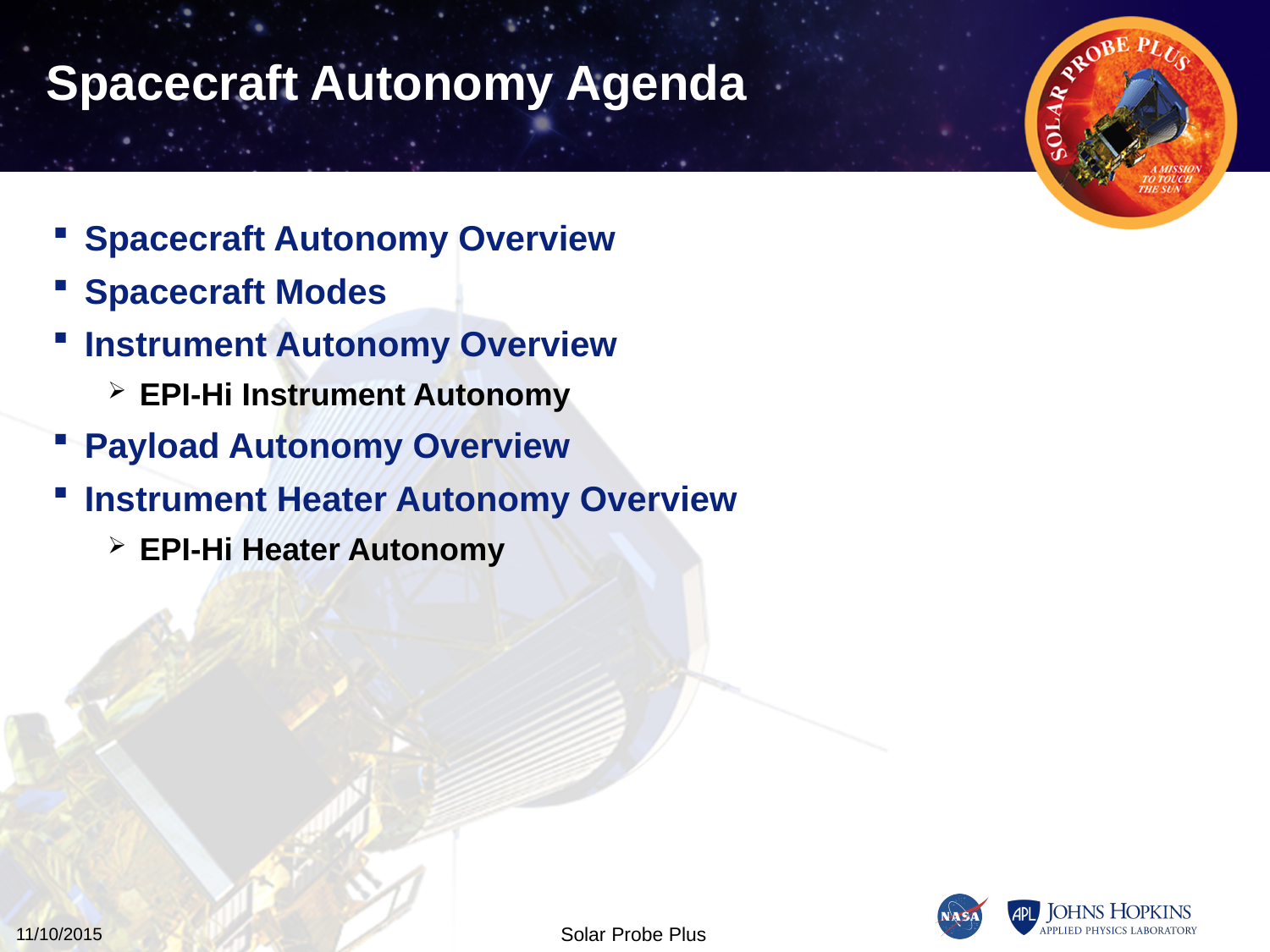

# Spacecraft Autonomy Agenda
Spacecraft Autonomy Overview
Spacecraft Modes
Instrument Autonomy Overview
EPI-Hi Instrument Autonomy
Payload Autonomy Overview
Instrument Heater Autonomy Overview
EPI-Hi Heater Autonomy

11/10/2015